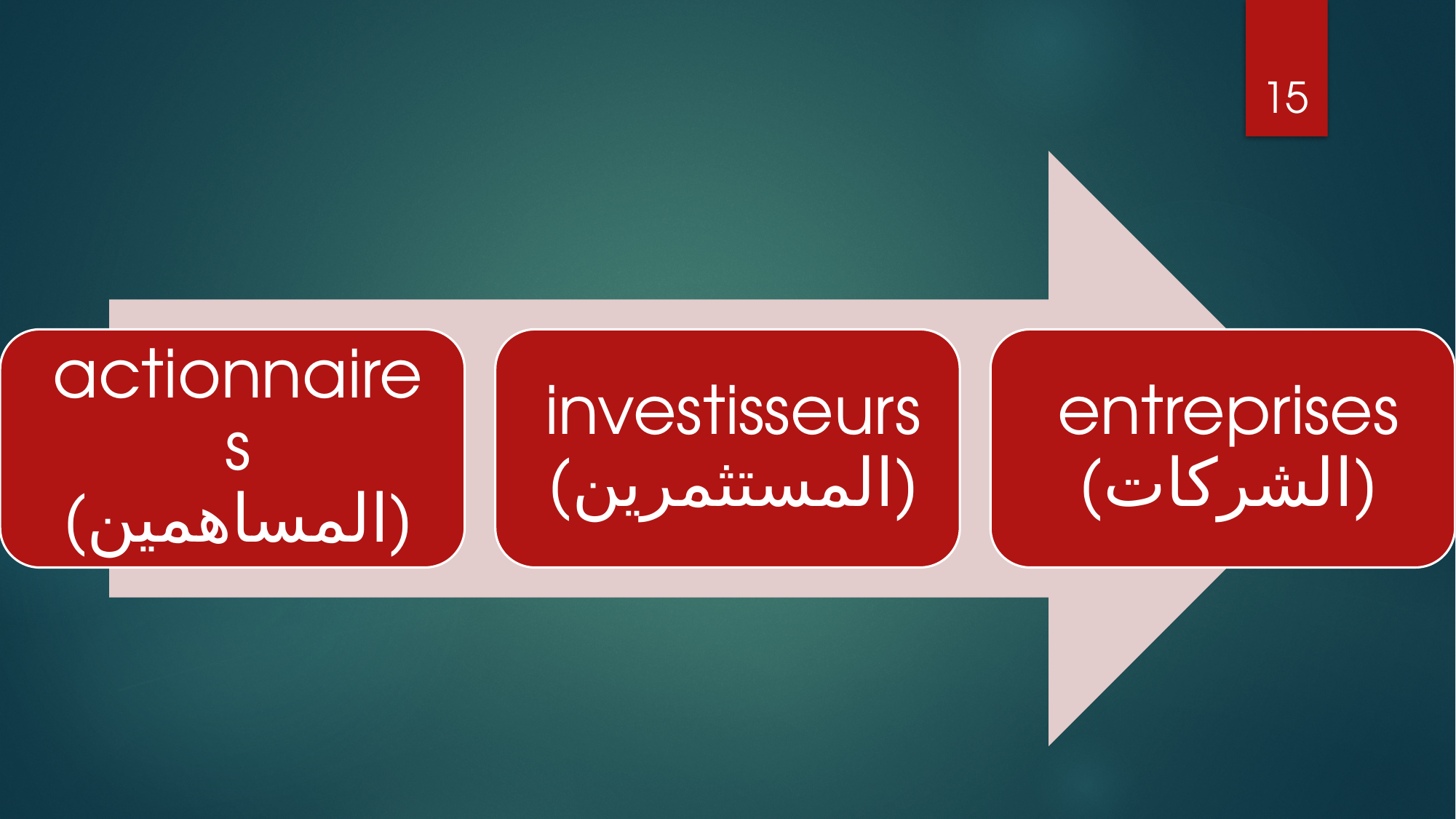

15
actionnaires (المساهمين)
investisseurs (المستثمرين)
entreprises (الشركات)